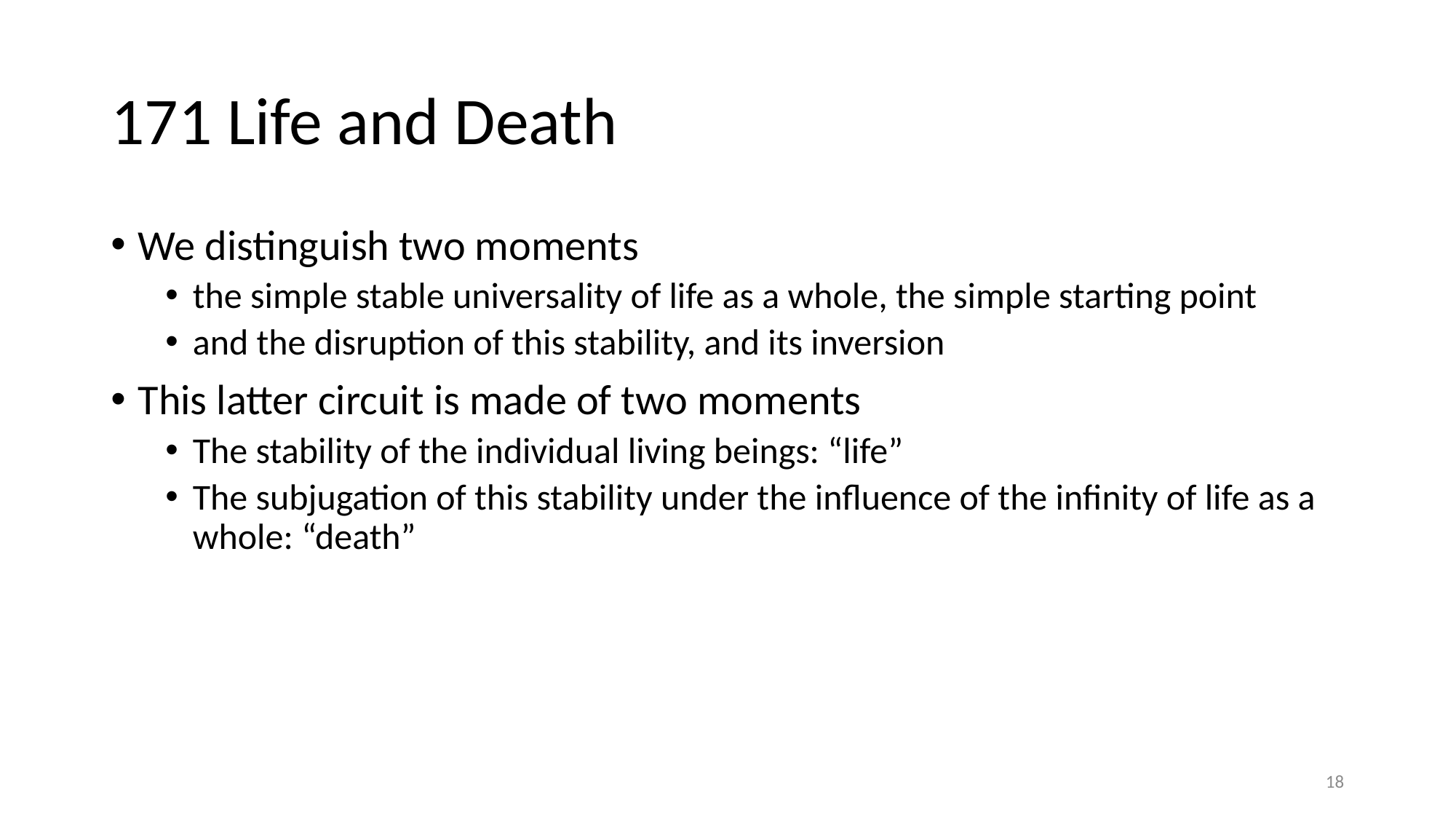

# 171 Life and Death
We distinguish two moments
the simple stable universality of life as a whole, the simple starting point
and the disruption of this stability, and its inversion
This latter circuit is made of two moments
The stability of the individual living beings: “life”
The subjugation of this stability under the influence of the infinity of life as a whole: “death”
18